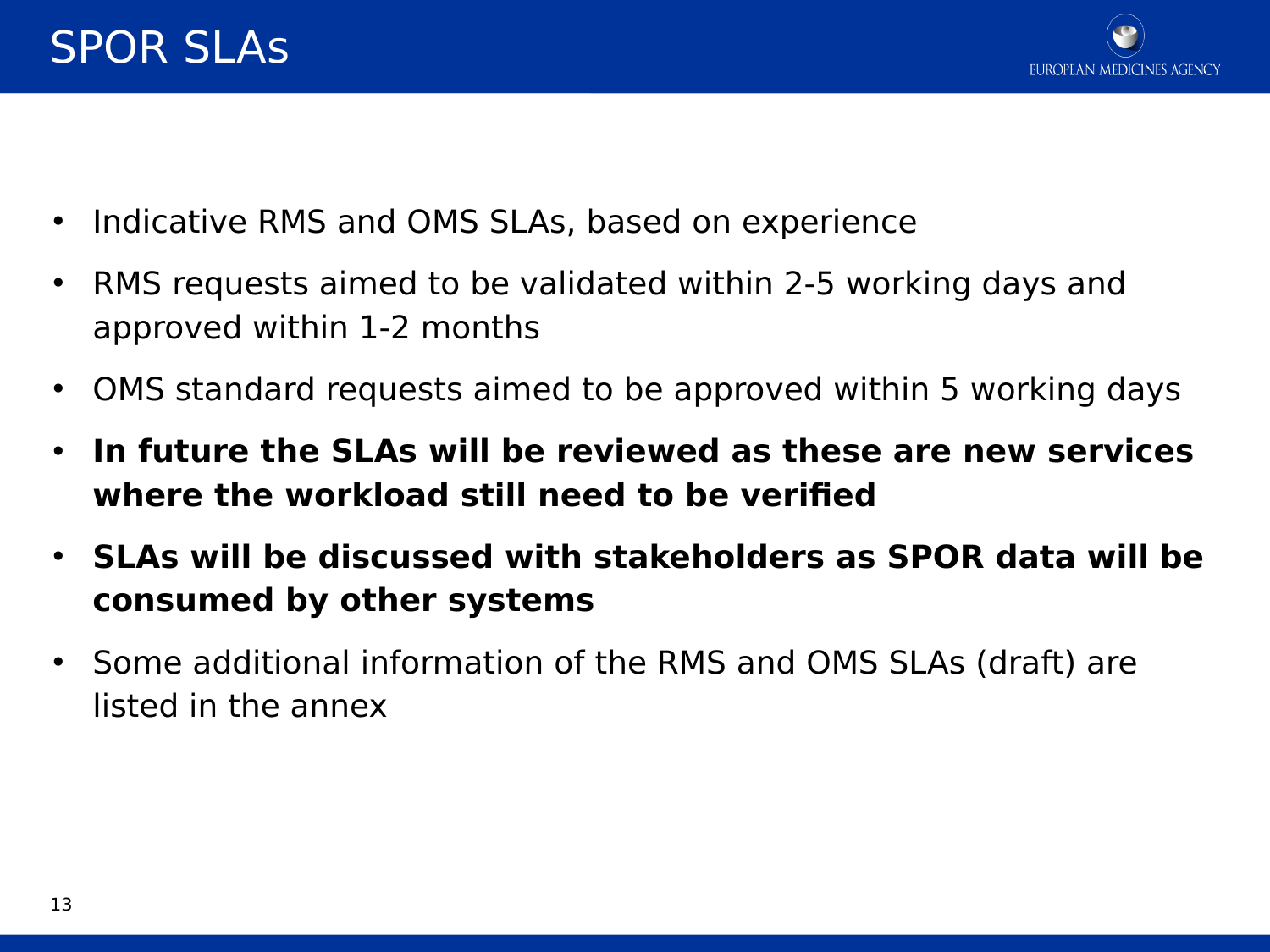

SPOR SLAs
Indicative RMS and OMS SLAs, based on experience
RMS requests aimed to be validated within 2-5 working days and approved within 1-2 months
OMS standard requests aimed to be approved within 5 working days
In future the SLAs will be reviewed as these are new services where the workload still need to be verified
SLAs will be discussed with stakeholders as SPOR data will be consumed by other systems
Some additional information of the RMS and OMS SLAs (draft) are listed in the annex

13